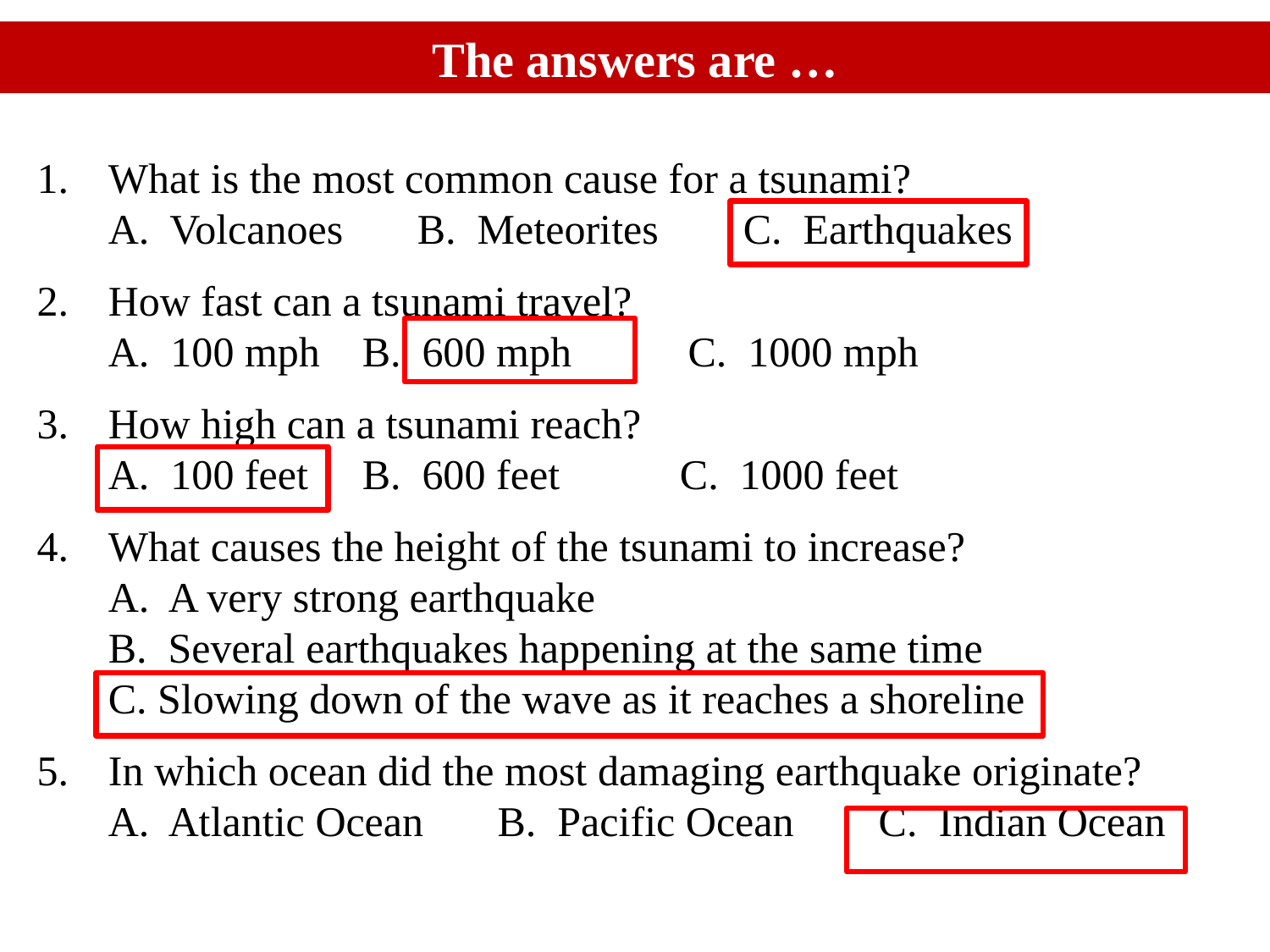

The answers are …
What is the most common cause for a tsunami?
A.  Volcanoes       B.  Meteorites        C.  Earthquakes
How fast can a tsunami travel?
A.  100 mph	B.  600 mph           C.  1000 mph
How high can a tsunami reach?
A.  100 feet	B.  600 feet	      C.  1000 feet
What causes the height of the tsunami to increase?
A.  A very strong earthquake
B.  Several earthquakes happening at the same time
C. Slowing down of the wave as it reaches a shoreline
In which ocean did the most damaging earthquake originate?
A.  Atlantic Ocean       B.  Pacific Ocean        C.  Indian Ocean